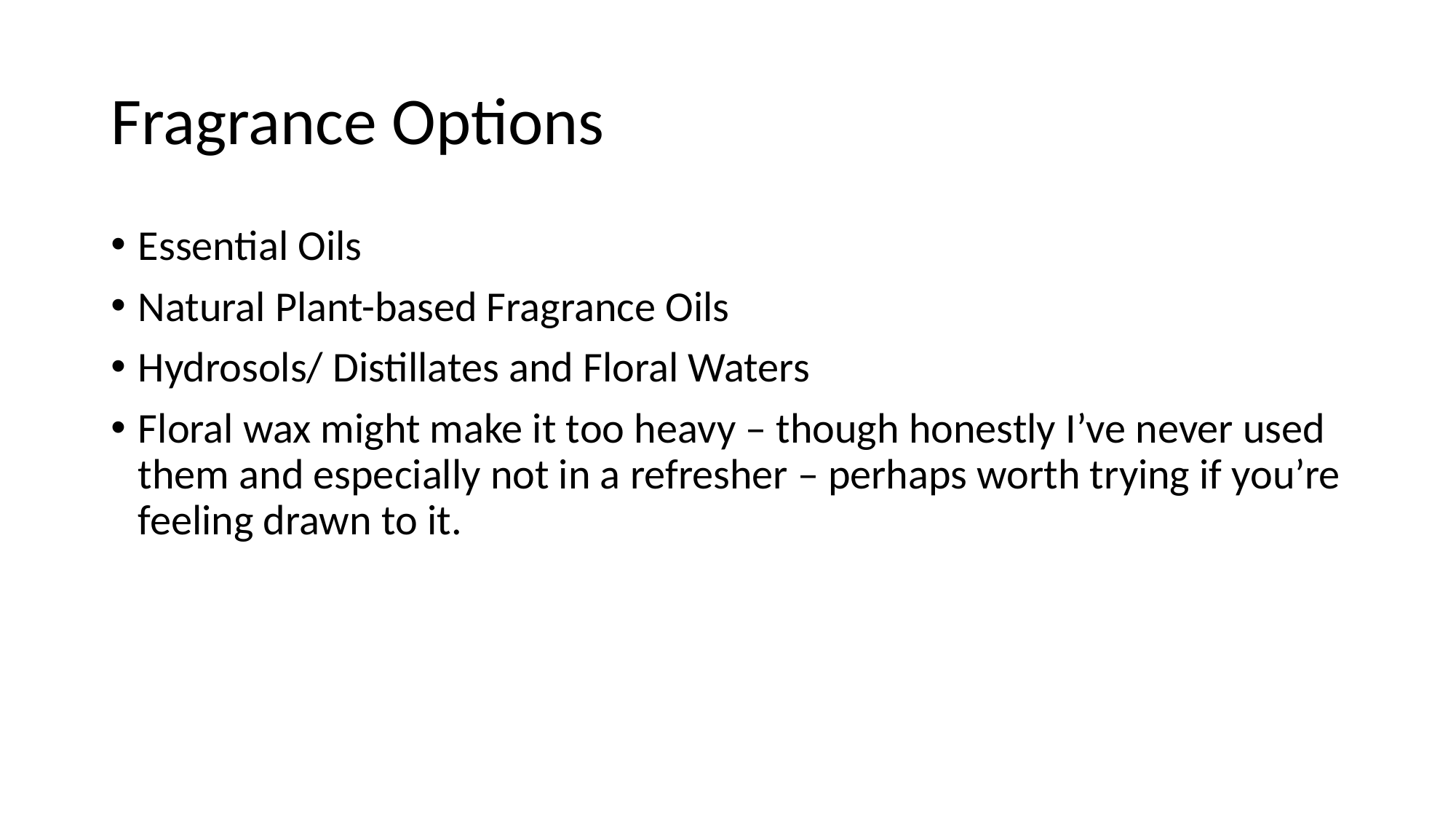

# Fragrance Options
Essential Oils
Natural Plant-based Fragrance Oils
Hydrosols/ Distillates and Floral Waters
Floral wax might make it too heavy – though honestly I’ve never used them and especially not in a refresher – perhaps worth trying if you’re feeling drawn to it.